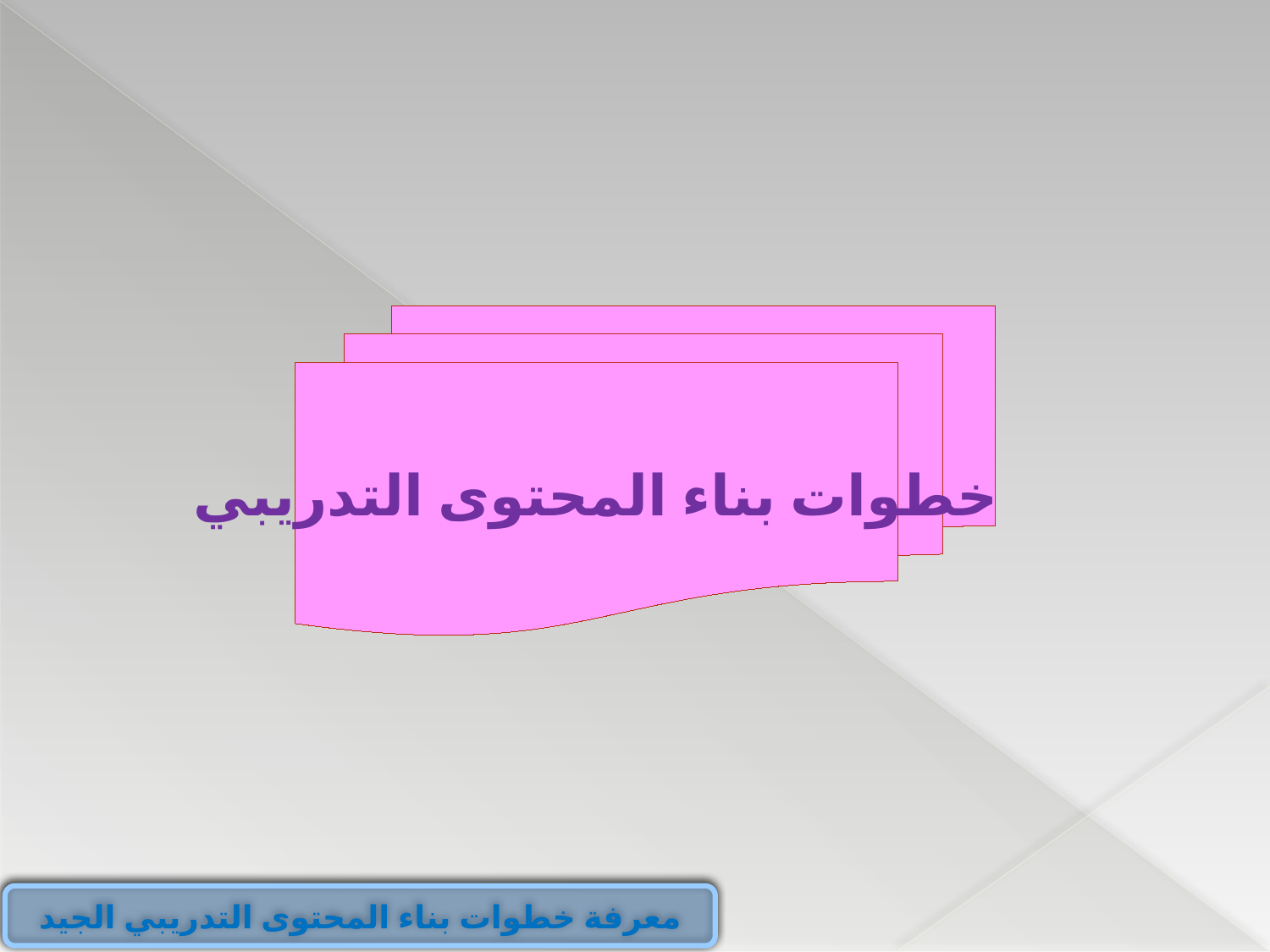

خطوات بناء المحتوى التدريبي
معرفة خطوات بناء المحتوى التدريبي الجيد